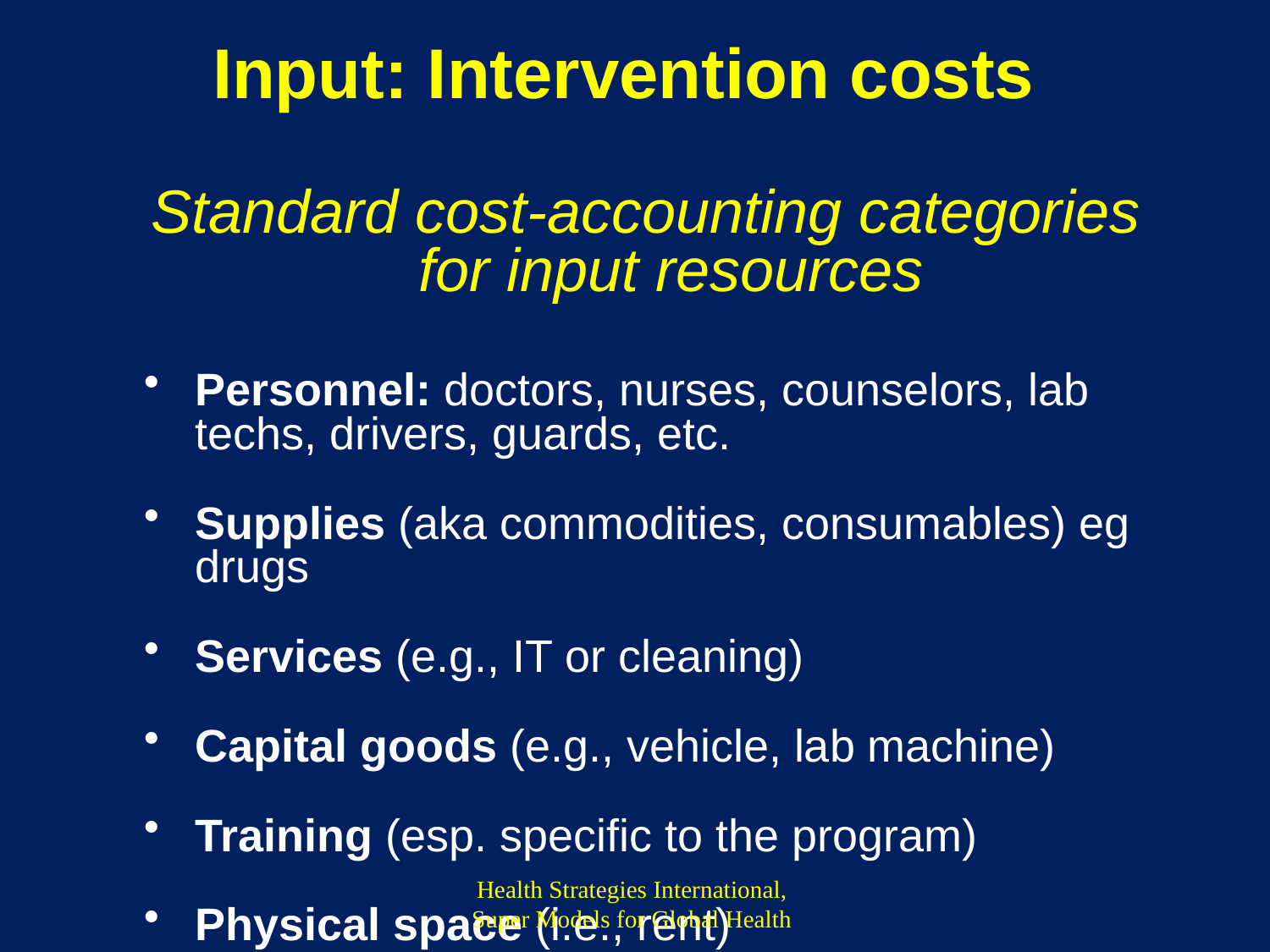

# Input: Intervention costs
Standard cost-accounting categories
for input resources

Personnel: doctors, nurses, counselors, lab techs, drivers, guards, etc.
Supplies (aka commodities, consumables) eg drugs
Services (e.g., IT or cleaning)
Capital goods (e.g., vehicle, lab machine)
Training (esp. specific to the program)
Physical space (i.e., rent)

Health Strategies International,
Super Models for Global Health